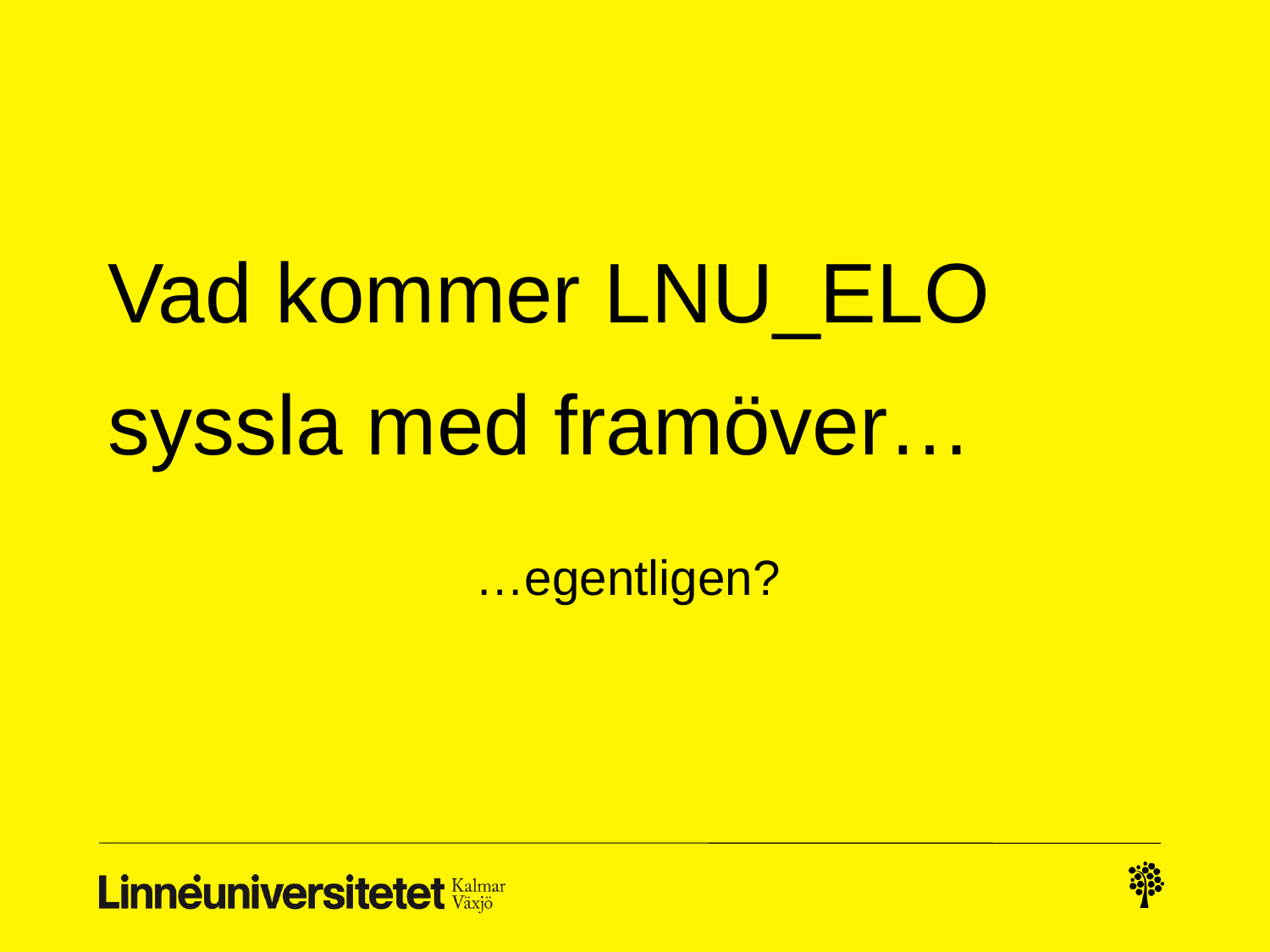

# Vad kommer LNU_ELO syssla med framöver…
…egentligen?